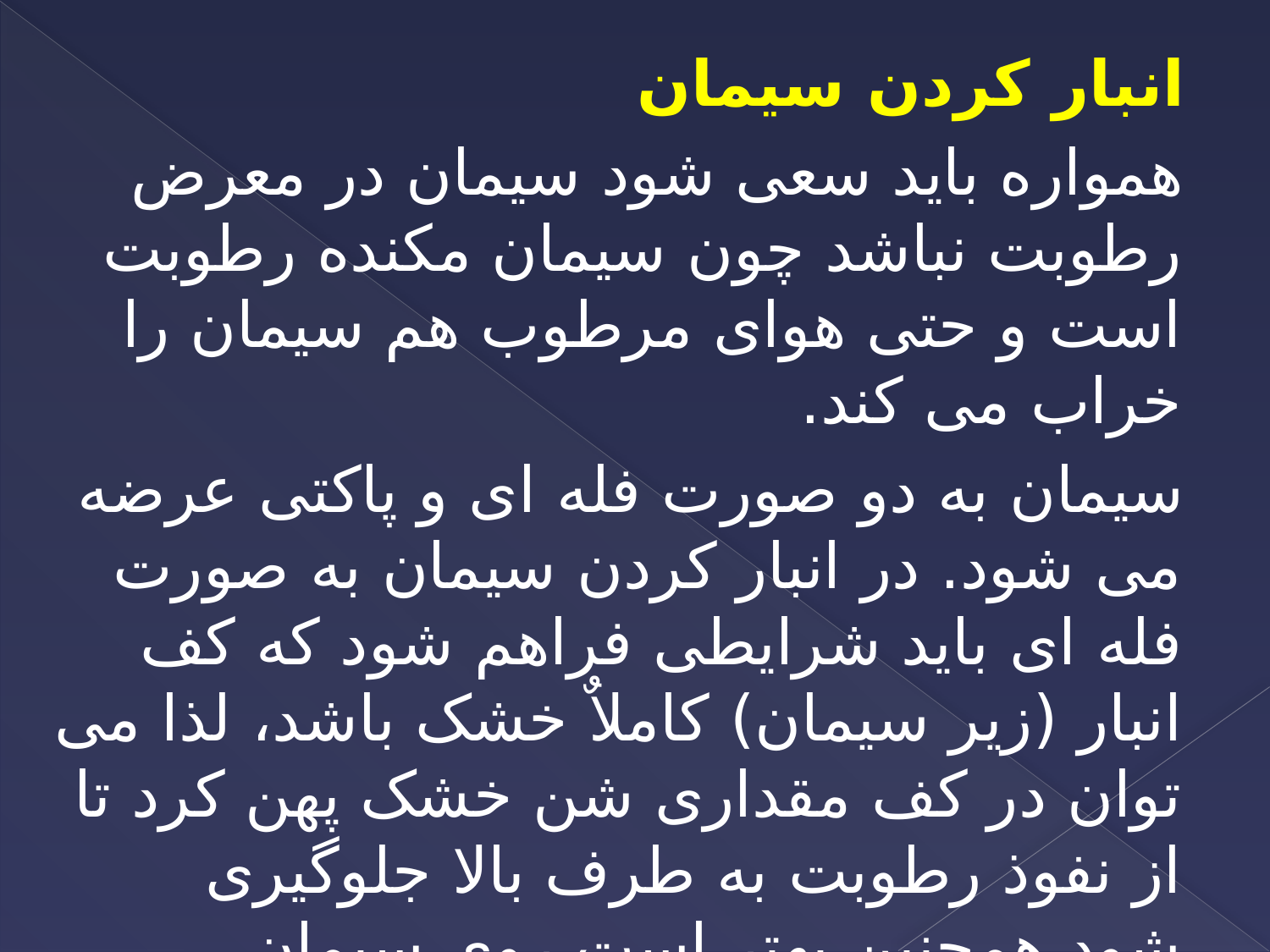

انبار کردن سیمان
همواره باید سعی شود سیمان در معرض رطوبت نباشد چون سیمان مکنده رطوبت است و حتی هوای مرطوب هم سیمان را خراب می کند.
سیمان به دو صورت فله ای و پاکتی عرضه می شود. در انبار کردن سیمان به صورت فله ای باید شرایطی فراهم شود که کف انبار (زیر سیمان) کاملاٌ خشک باشد، لذا می توان در کف مقداری شن خشک پهن کرد تا از نفوذ رطوبت به طرف بالا جلوگیری شود.همچنین بهتر است روی سیمان پلاستیک کشیده شود.